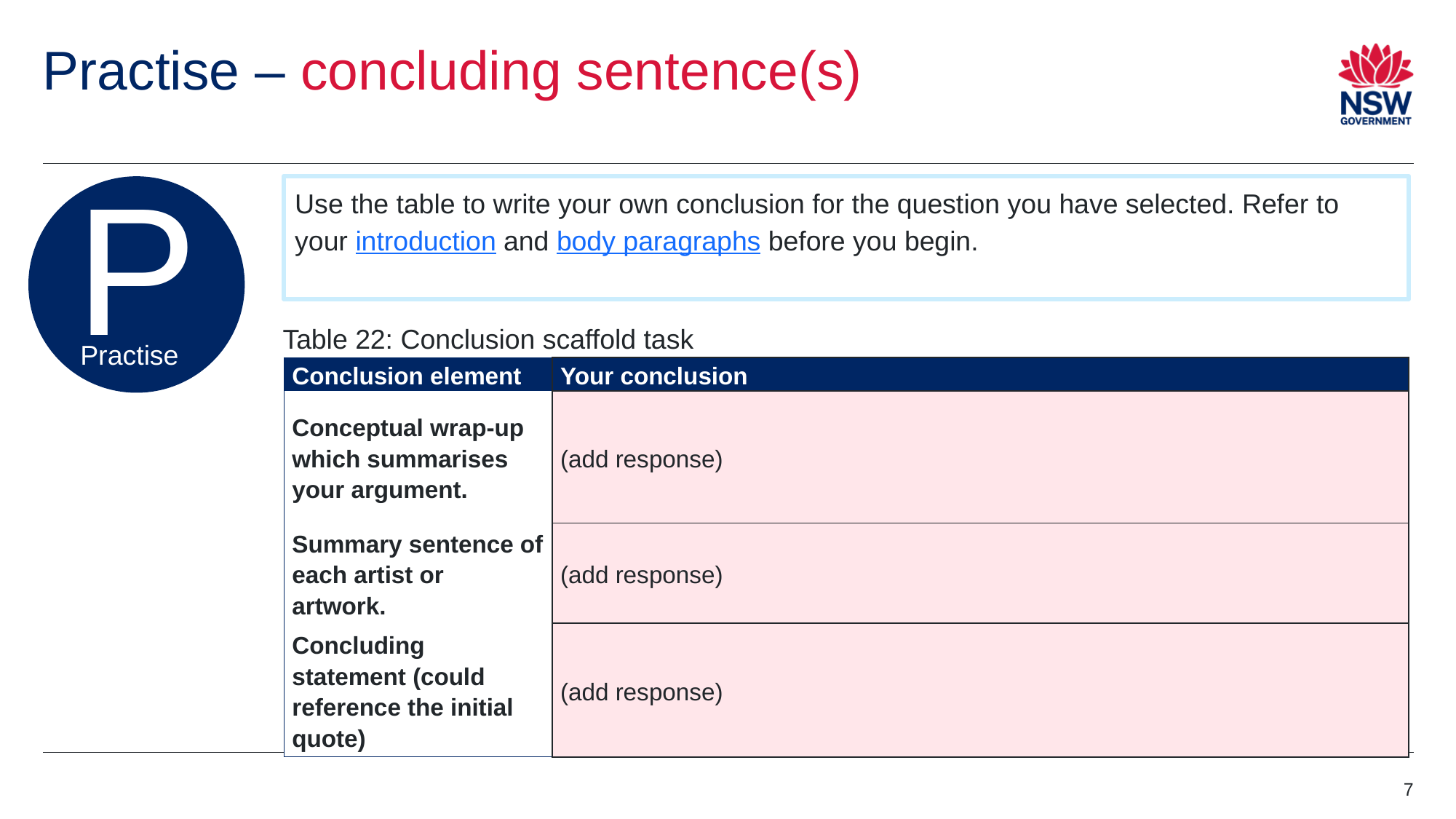

# Practise – concluding sentence(s)
P

Practise
Use the table to write your own conclusion for the question you have selected. Refer to your introduction and body paragraphs before you begin.

Table 22: Conclusion scaffold task
| Conclusion element | Your conclusion |
| --- | --- |
| Conceptual wrap-up which summarises your argument. | (add response) |
| Summary sentence of each artist or artwork. | (add response) |
| Concluding statement (could reference the initial quote) | (add response) |
7